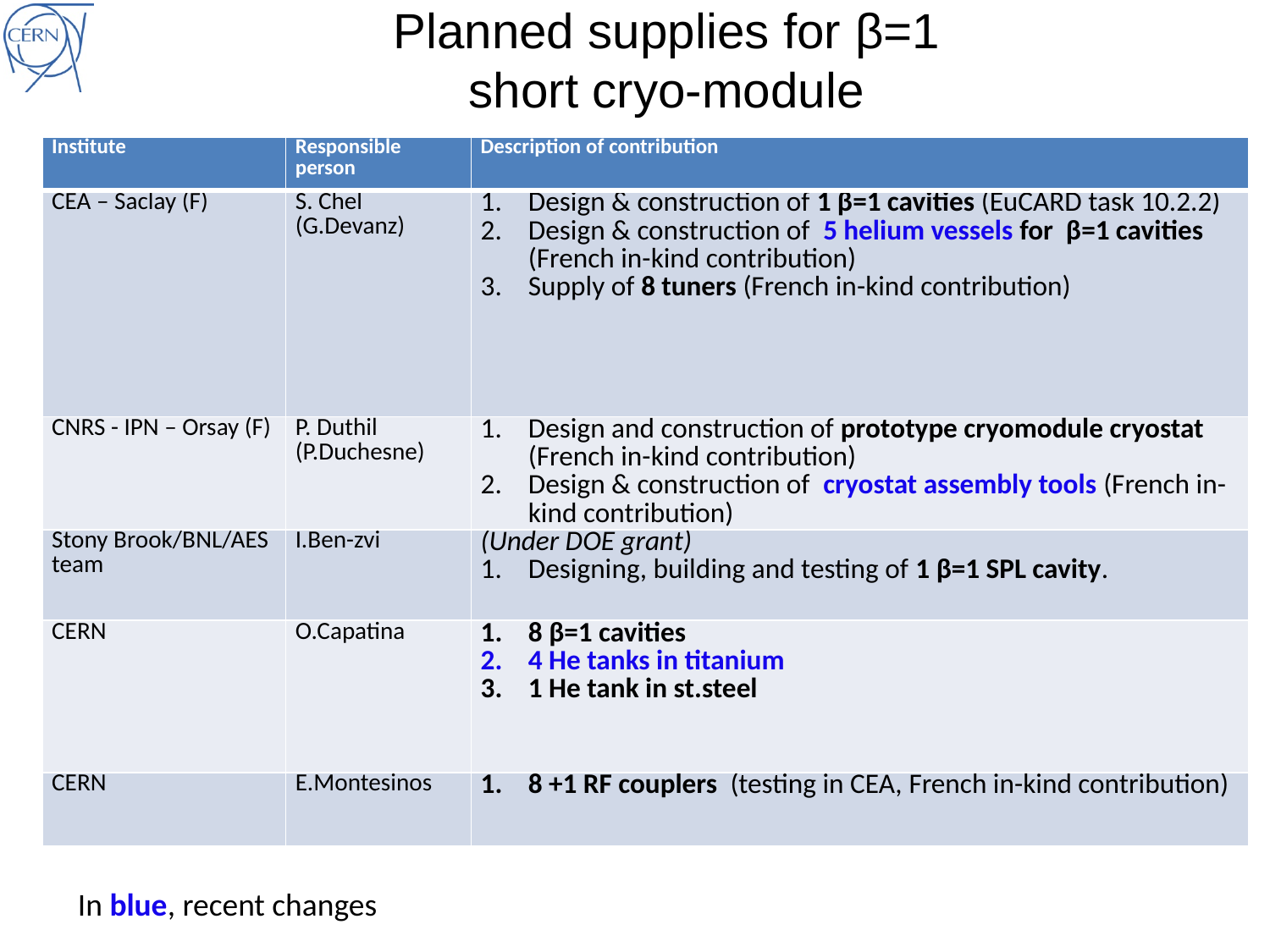

# Planned supplies for β=1 short cryo-module
| Institute | Responsible person | Description of contribution |
| --- | --- | --- |
| CEA – Saclay (F) | S. Chel (G.Devanz) | Design & construction of 1 β=1 cavities (EuCARD task 10.2.2) Design & construction of 5 helium vessels for β=1 cavities (French in-kind contribution) Supply of 8 tuners (French in-kind contribution) |
| CNRS - IPN – Orsay (F) | P. Duthil (P.Duchesne) | Design and construction of prototype cryomodule cryostat (French in-kind contribution) Design & construction of cryostat assembly tools (French in-kind contribution) |
| Stony Brook/BNL/AES team | I.Ben-zvi | (Under DOE grant) Designing, building and testing of 1 β=1 SPL cavity. |
| CERN | O.Capatina | 8 β=1 cavities 4 He tanks in titanium 1 He tank in st.steel |
| CERN | E.Montesinos | 8 +1 RF couplers (testing in CEA, French in-kind contribution) |
In blue, recent changes